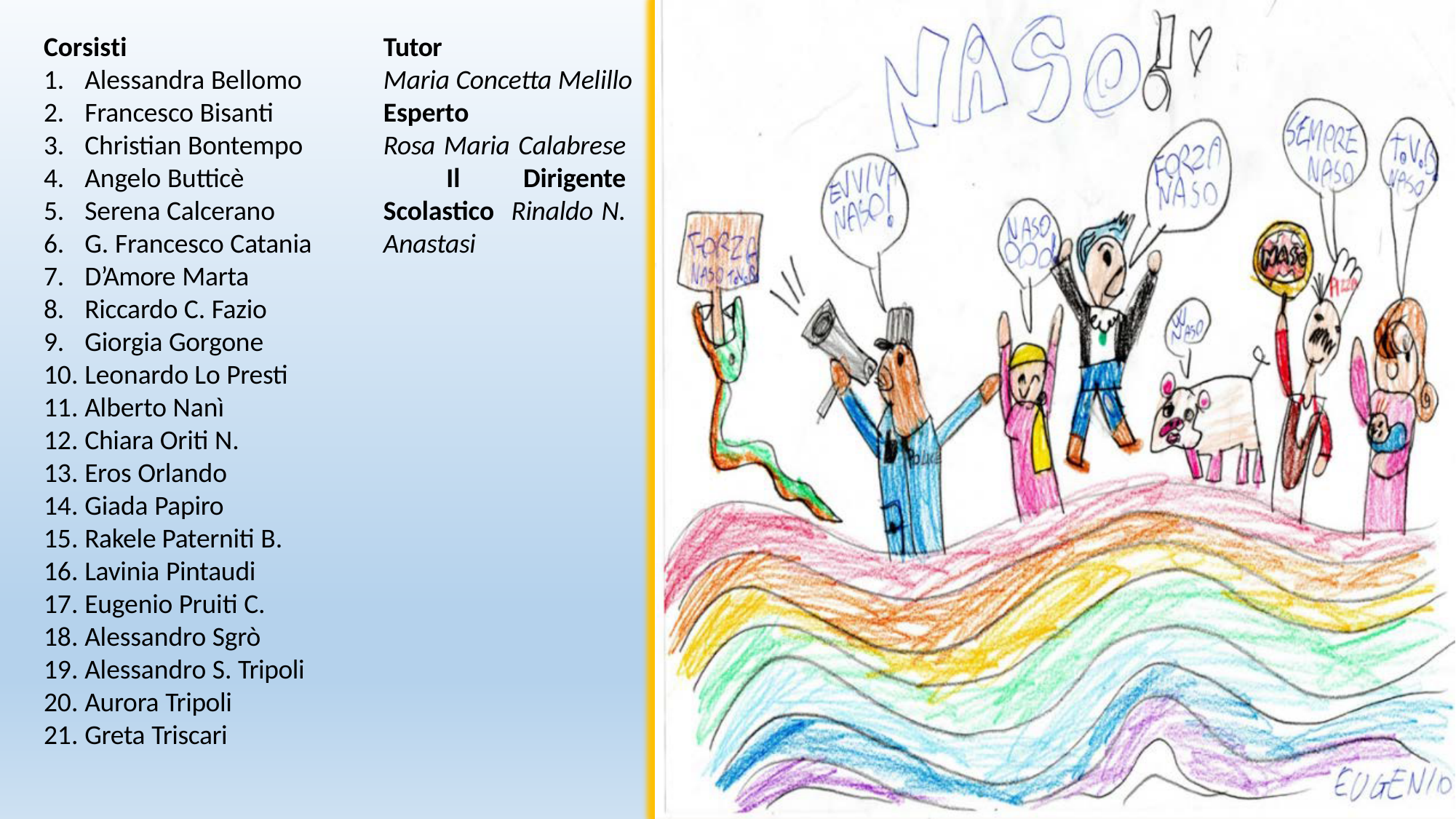

Corsisti
Tutor
Maria Concetta Melillo
Esperto
Rosa Maria Calabrese  Il Dirigente Scolastico  Rinaldo N. Anastasi
Alessandra Bellomo
Francesco Bisanti
Christian Bontempo
Angelo Butticè
Serena Calcerano
G. Francesco Catania
D’Amore Marta
Riccardo C. Fazio
Giorgia Gorgone
Leonardo Lo Presti
Alberto Nanì
Chiara Oriti N.
Eros Orlando
Giada Papiro
Rakele Paterniti B.
Lavinia Pintaudi
Eugenio Pruiti C.
Alessandro Sgrò
Alessandro S. Tripoli
Aurora Tripoli
Greta Triscari